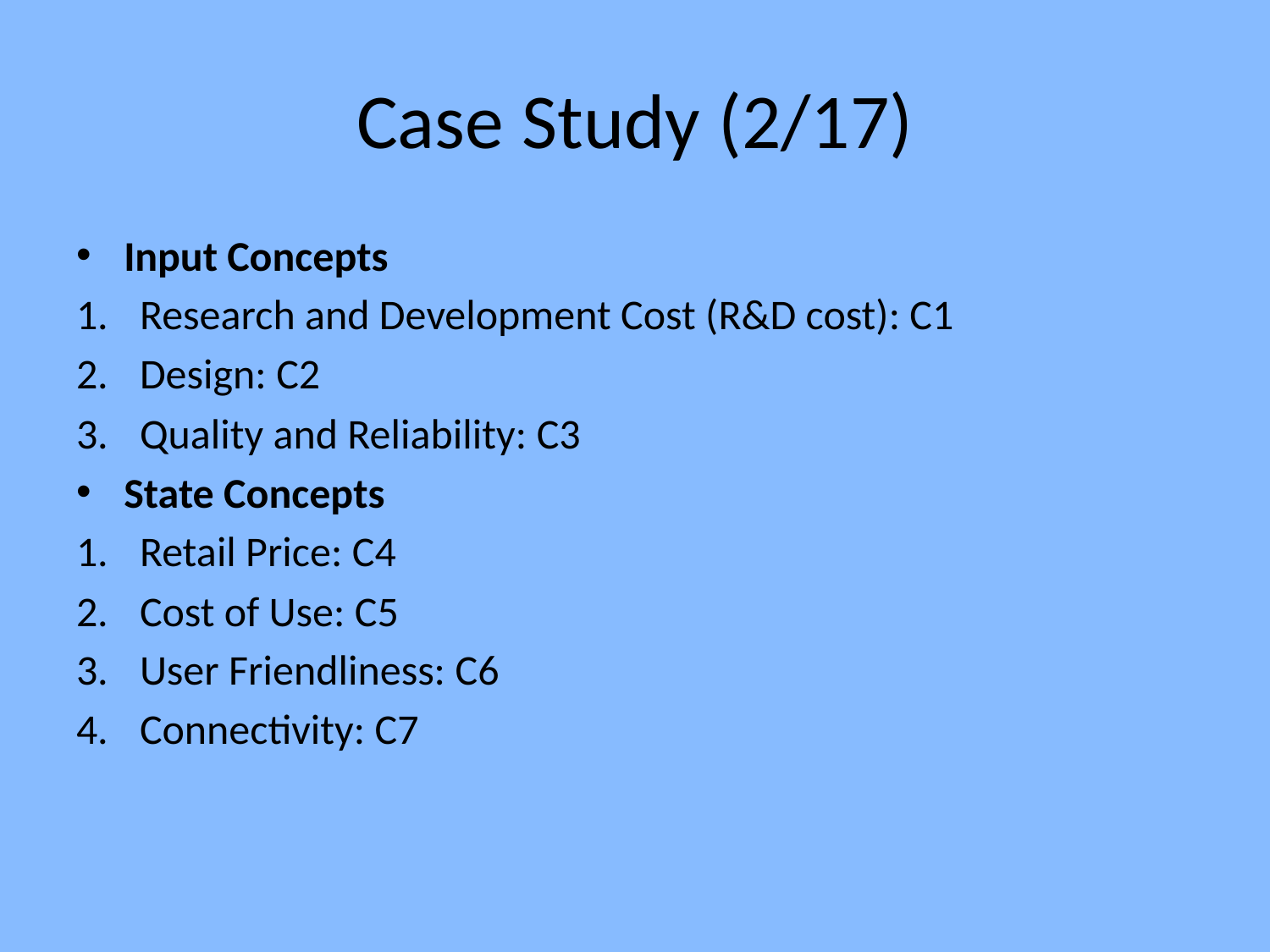

# Case Study (2/17)
Input Concepts
Research and Development Cost (R&D cost): C1
Design: C2
Quality and Reliability: C3
State Concepts
Retail Price: C4
Cost of Use: C5
User Friendliness: C6
Connectivity: C7